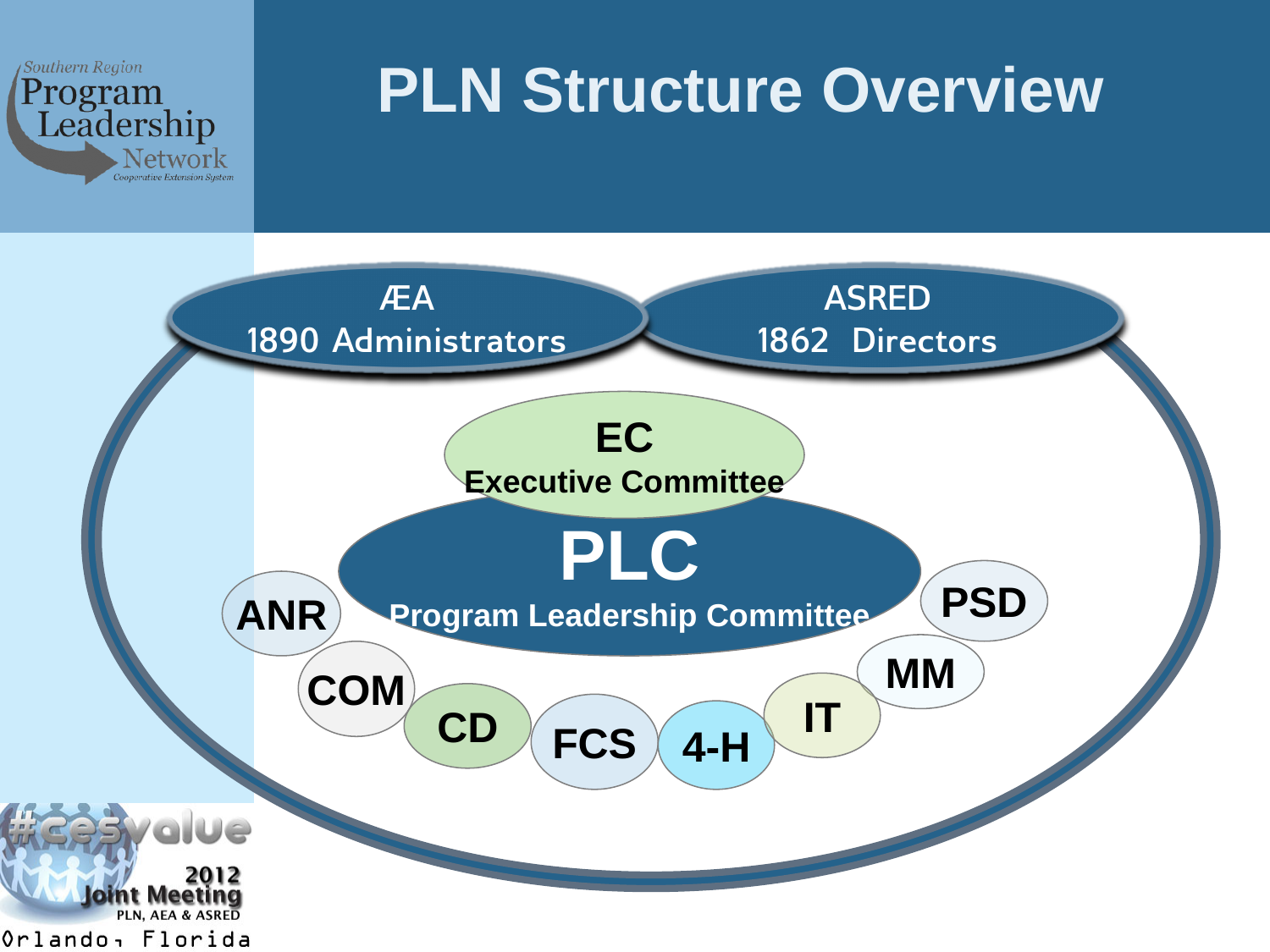

PLN Structure Overview

AEA
1890 Administrators
ASRED
1862  Directors
EC
Executive Committee
PLC
Program Leadership Committee
PSD
ANR
MM
COM
IT
CD
FCS
4-H